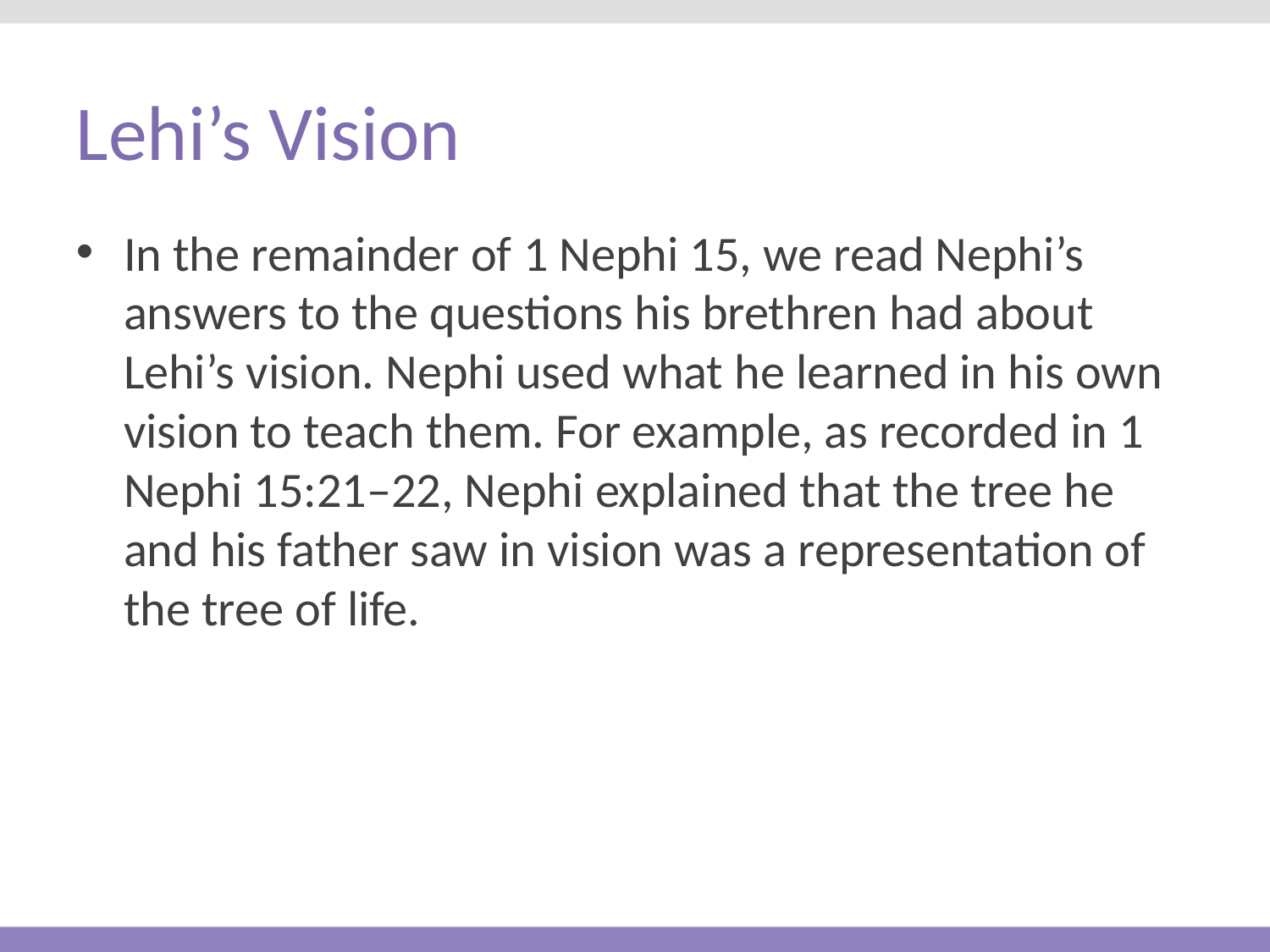

# Lehi’s Vision
In the remainder of 1 Nephi 15, we read Nephi’s answers to the questions his brethren had about Lehi’s vision. Nephi used what he learned in his own vision to teach them. For example, as recorded in 1 Nephi 15:21–22, Nephi explained that the tree he and his father saw in vision was a representation of the tree of life.